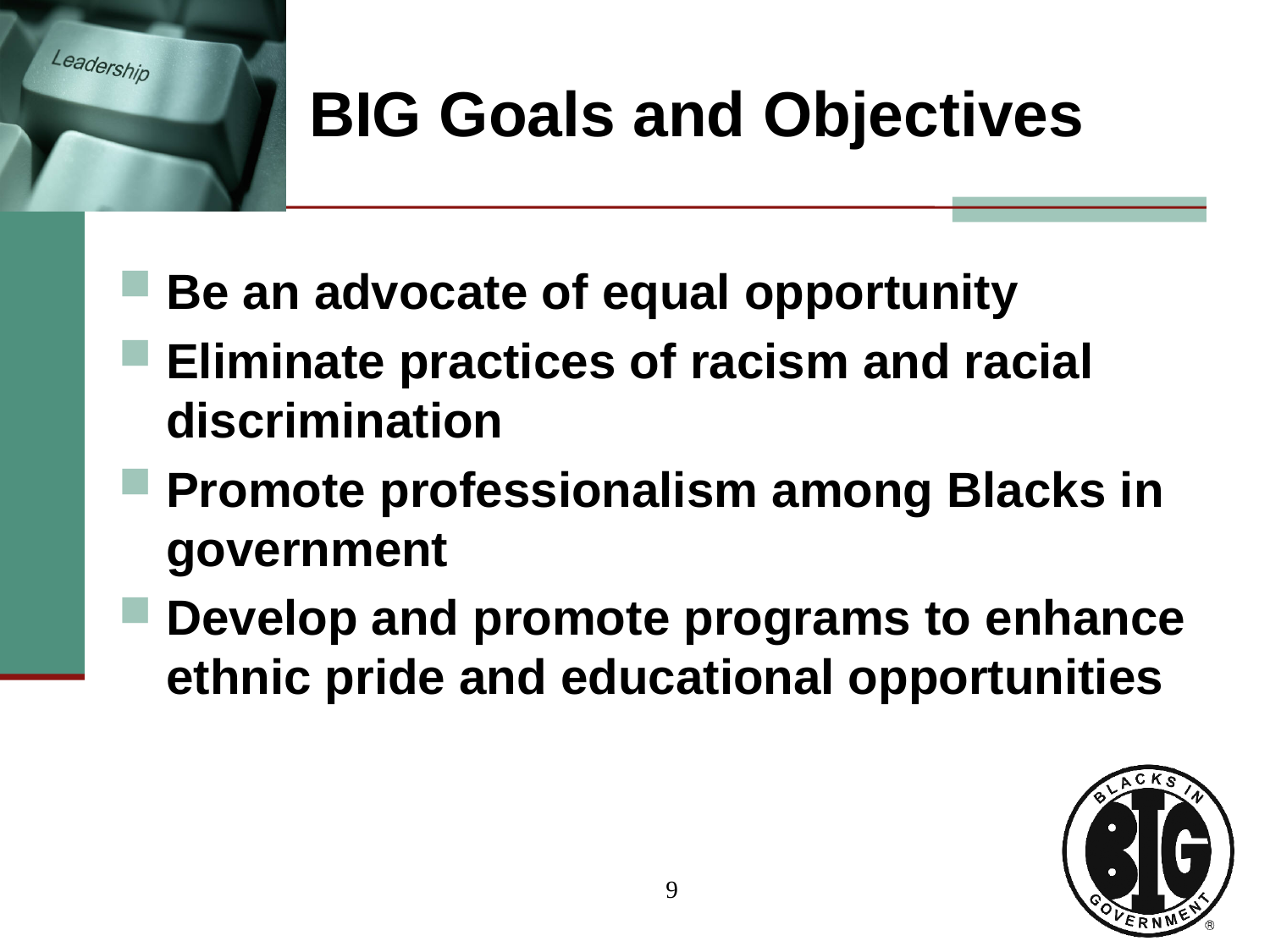

# BIG Goals and Objectives
Be an advocate of equal opportunity
Eliminate practices of racism and racial discrimination
Promote professionalism among Blacks in government
Develop and promote programs to enhance ethnic pride and educational opportunities
9